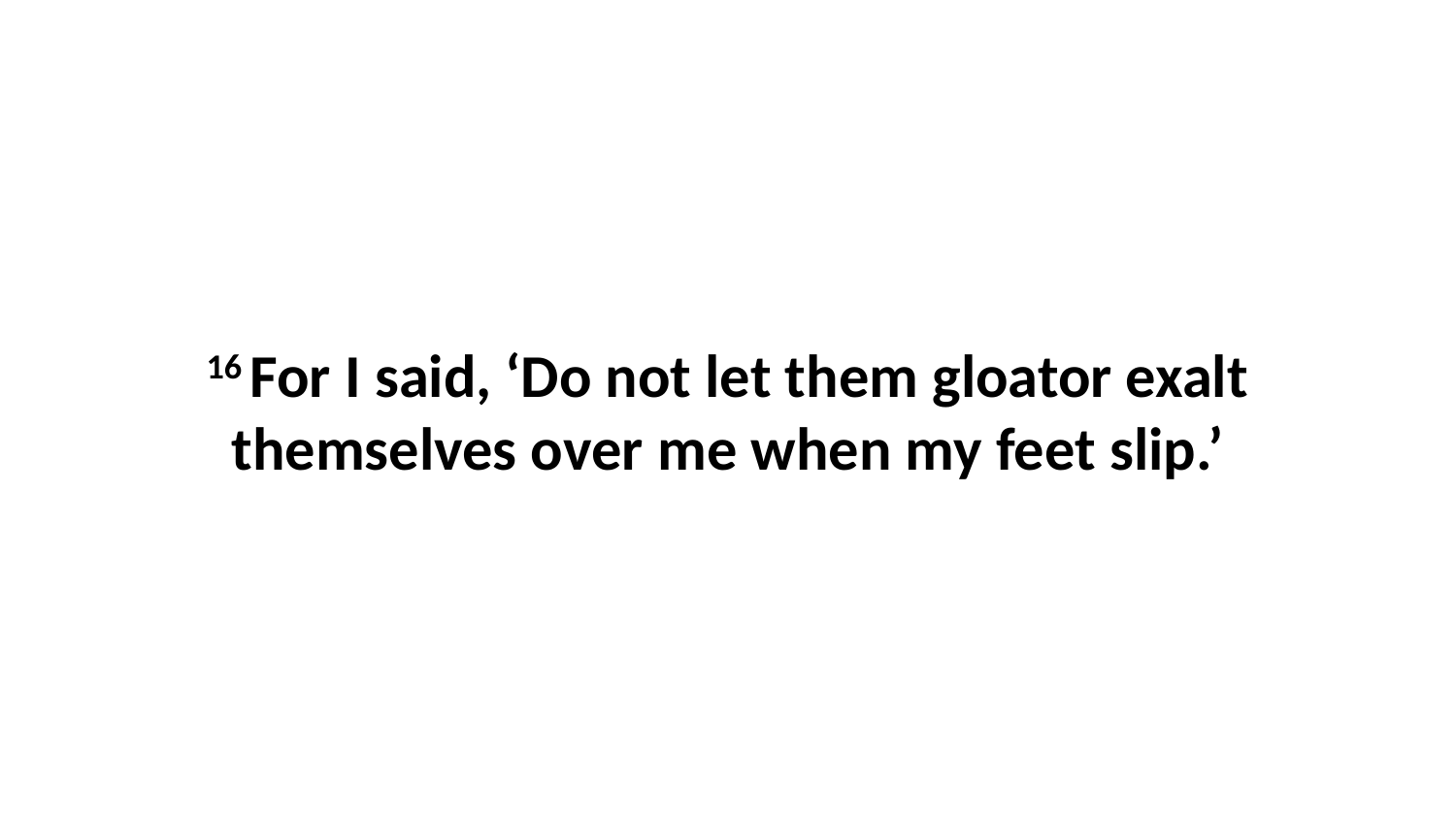

16 For I said, ‘Do not let them gloator exalt themselves over me when my feet slip.’